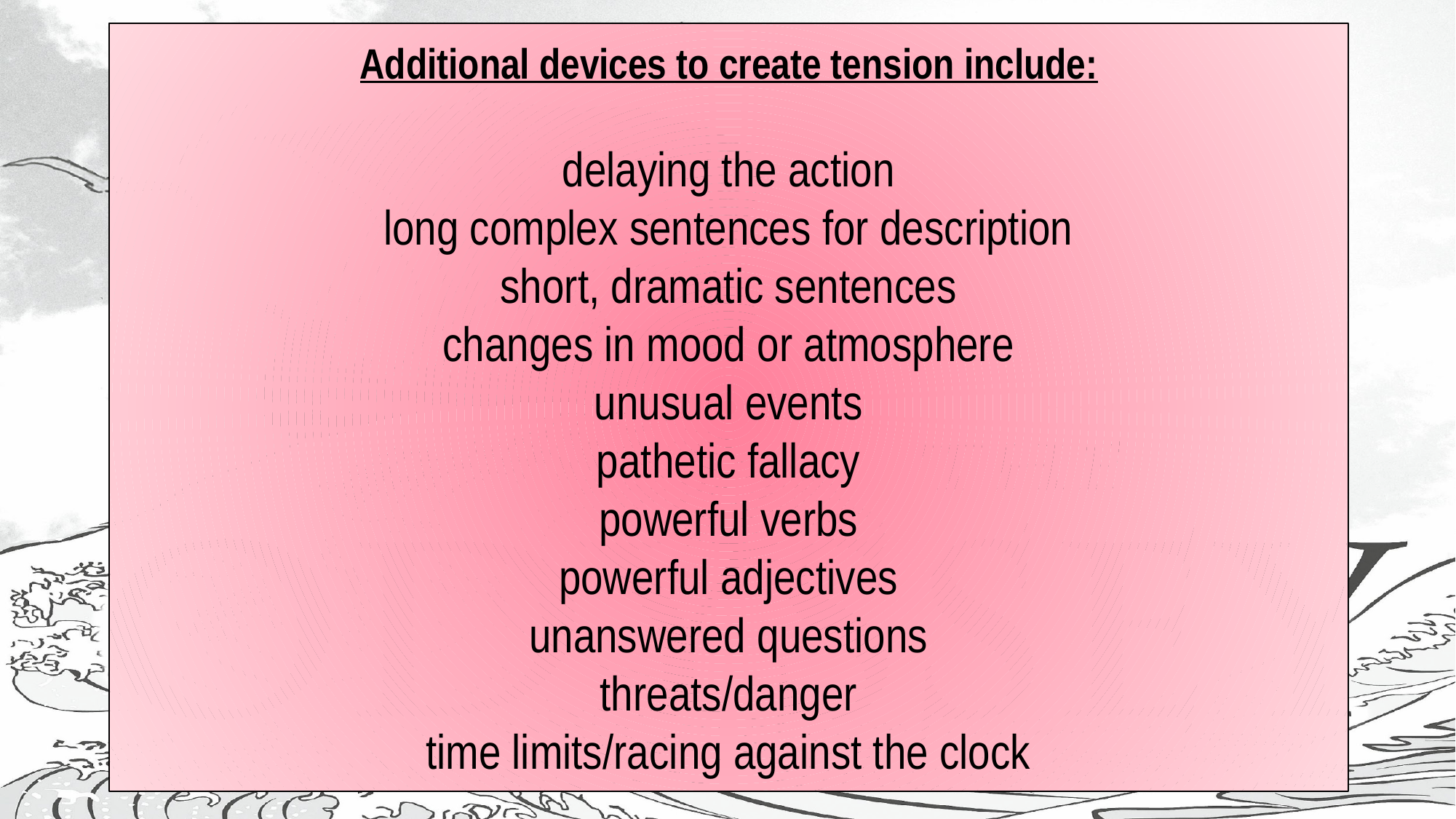

Additional devices to create tension include:

delaying the action
long complex sentences for description
short, dramatic sentences
changes in mood or atmosphere
unusual events
pathetic fallacy
powerful verbs
powerful adjectives
unanswered questions
threats/danger
time limits/racing against the clock
#